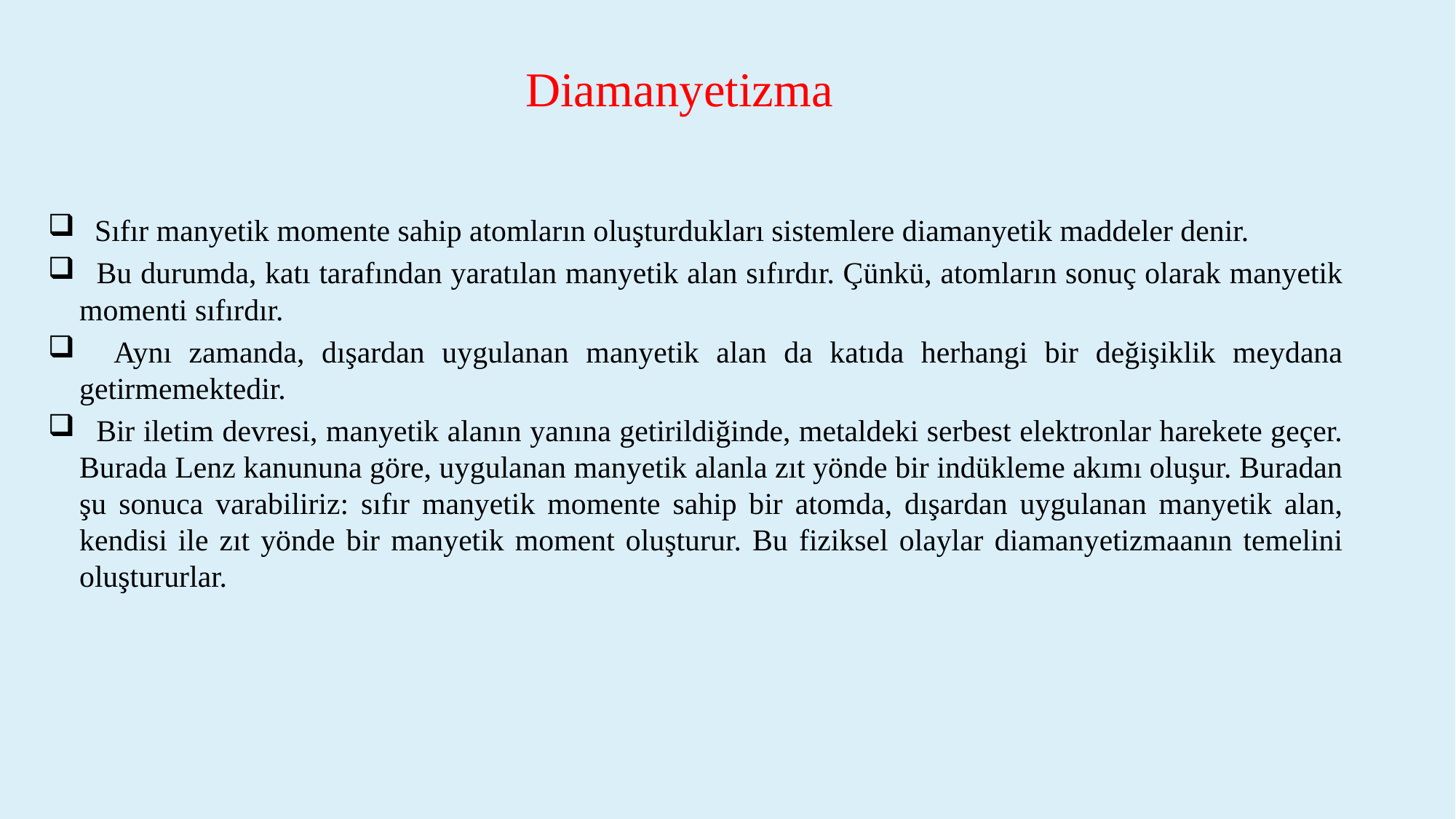

Diamanyetizma

  Sıfır manyetik momente sahip atomların oluşturdukları sistemlere diamanyetik maddeler denir.
  Bu durumda, katı tarafından yaratılan manyetik alan sıfırdır. Çünkü, atomların sonuç olarak manyetik momenti sıfırdır.
  Aynı zamanda, dışardan uygulanan manyetik alan da katıda herhangi bir değişiklik meydana getirmemektedir.
  Bir iletim devresi, manyetik alanın yanına getirildiğinde, metaldeki serbest elektronlar harekete geçer. Burada Lenz kanununa göre, uygulanan manyetik alanla zıt yönde bir indükleme akımı oluşur. Buradan şu sonuca varabiliriz: sıfır manyetik momente sahip bir atomda, dışardan uygulanan manyetik alan, kendisi ile zıt yönde bir manyetik moment oluşturur. Bu fiziksel olaylar diamanyetizmaanın temelini oluştururlar.